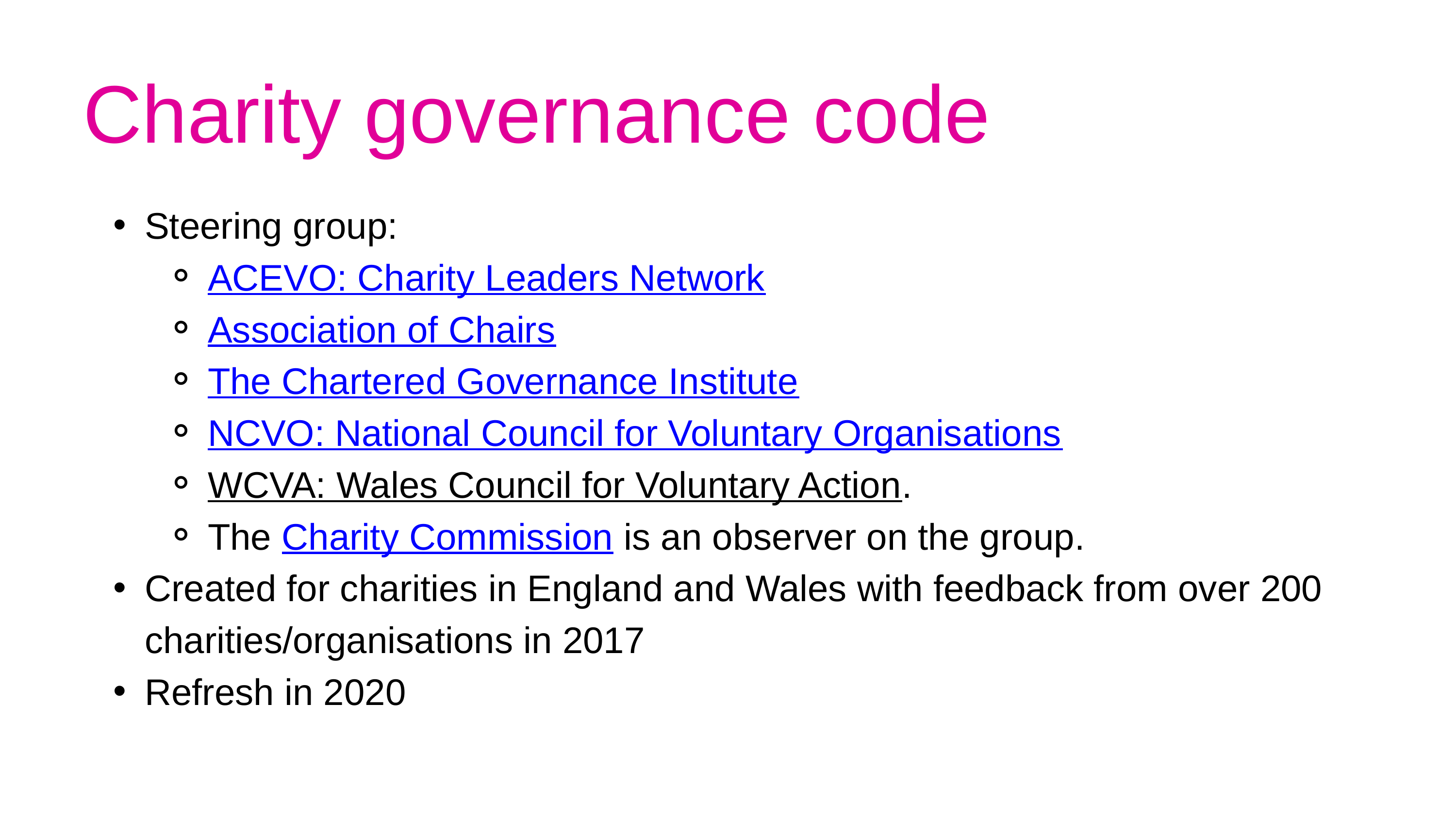

Charity governance code
Steering group:
ACEVO: Charity Leaders Network
Association of Chairs
The Chartered Governance Institute
NCVO: National Council for Voluntary Organisations
WCVA: Wales Council for Voluntary Action.
The Charity Commission is an observer on the group.
Created for charities in England and Wales with feedback from over 200 charities/organisations in 2017
Refresh in 2020